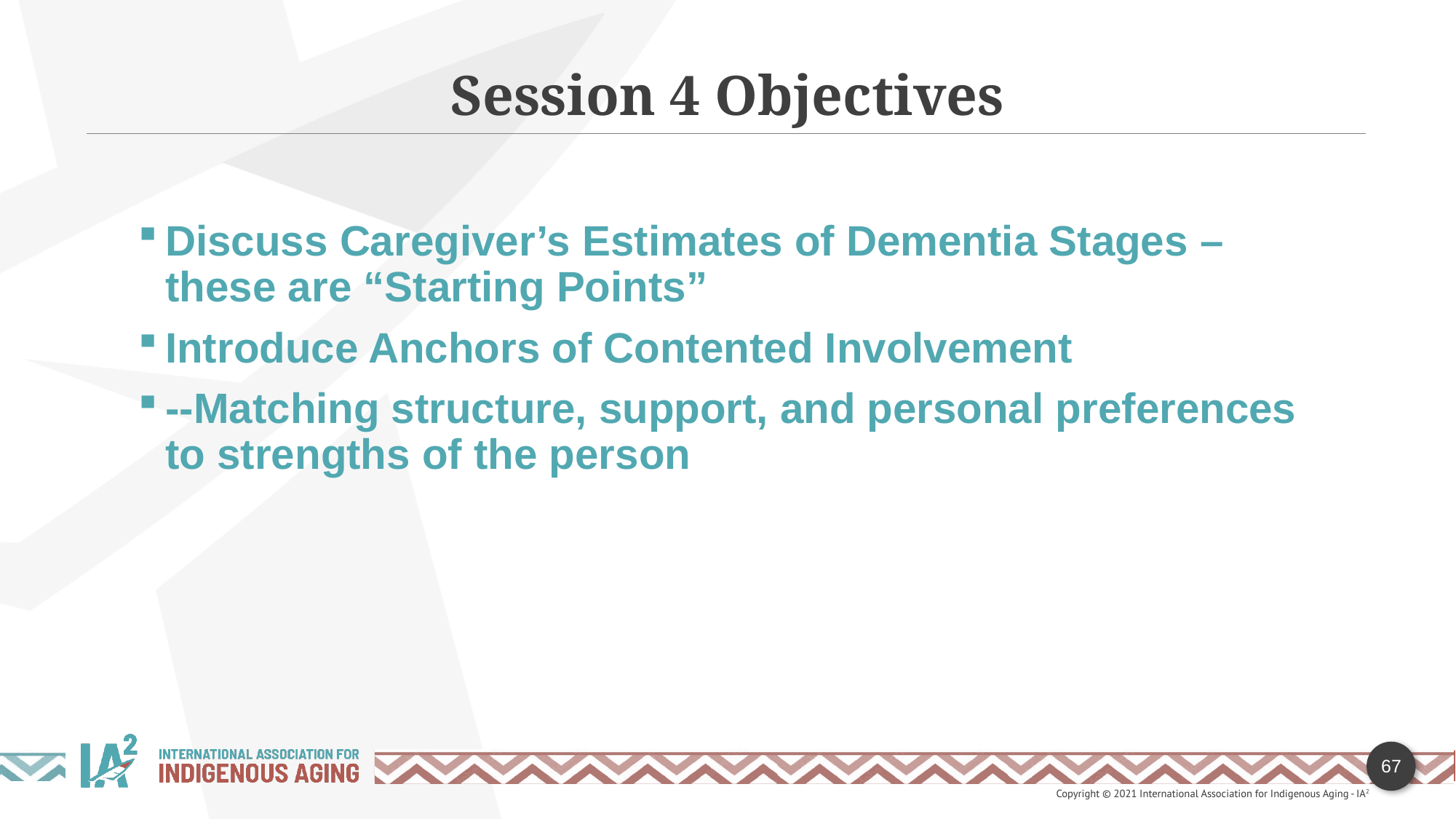

Session 4 Objectives
Discuss Caregiver’s Estimates of Dementia Stages – these are “Starting Points”
Introduce Anchors of Contented Involvement
--Matching structure, support, and personal preferences to strengths of the person